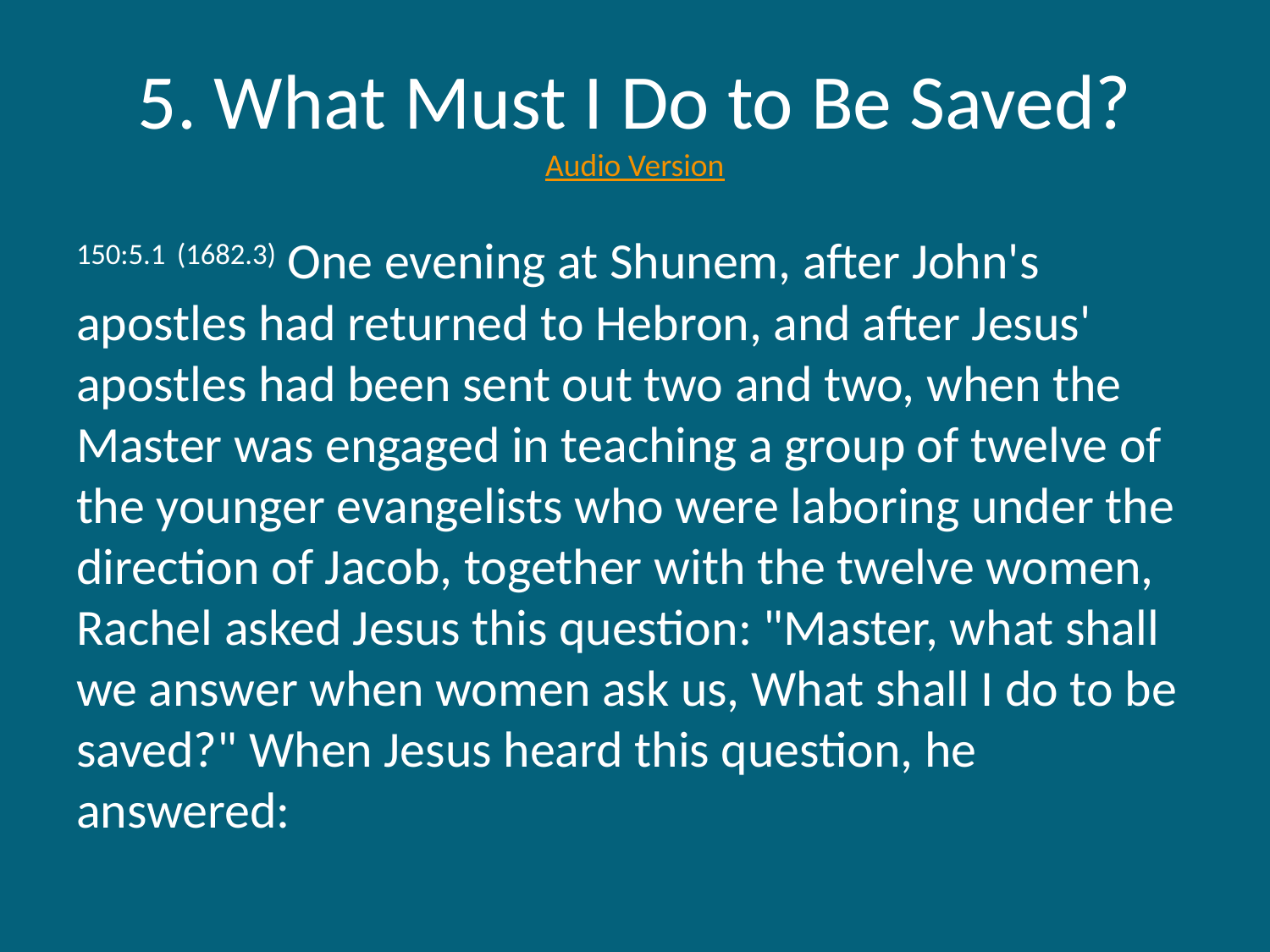

# 5. What Must I Do to Be Saved? Audio Version
150:5.1 (1682.3) One evening at Shunem, after John's apostles had returned to Hebron, and after Jesus' apostles had been sent out two and two, when the Master was engaged in teaching a group of twelve of the younger evangelists who were laboring under the direction of Jacob, together with the twelve women, Rachel asked Jesus this question: "Master, what shall we answer when women ask us, What shall I do to be saved?" When Jesus heard this question, he answered: